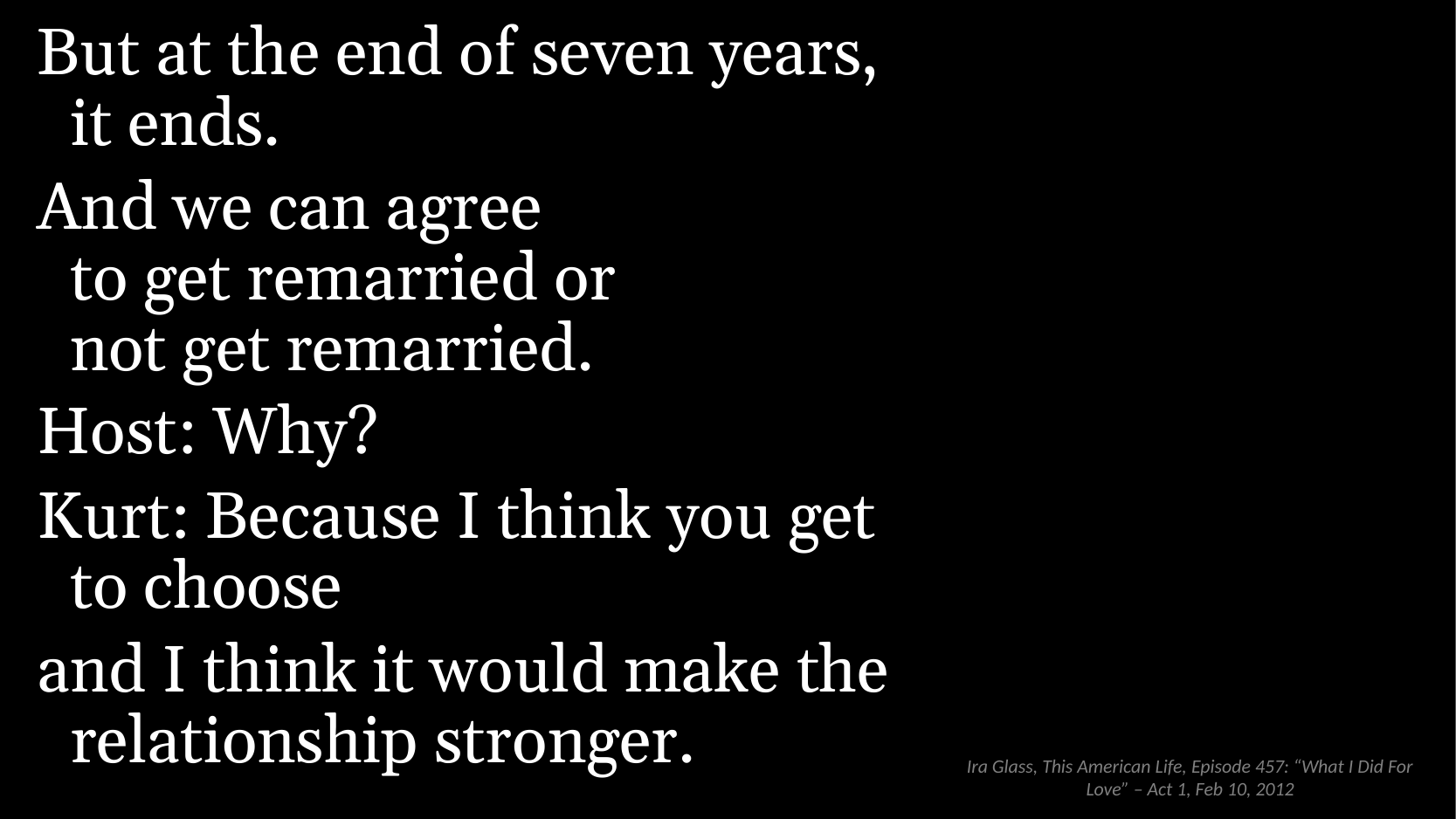

But at the end of seven years, it ends.
And we can agree
to get remarried or
not get remarried.
Host: Why?
Kurt: Because I think you get to choose
and I think it would make the relationship stronger.
# Ira Glass, This American Life, Episode 457: “What I Did For Love” – Act 1, Feb 10, 2012